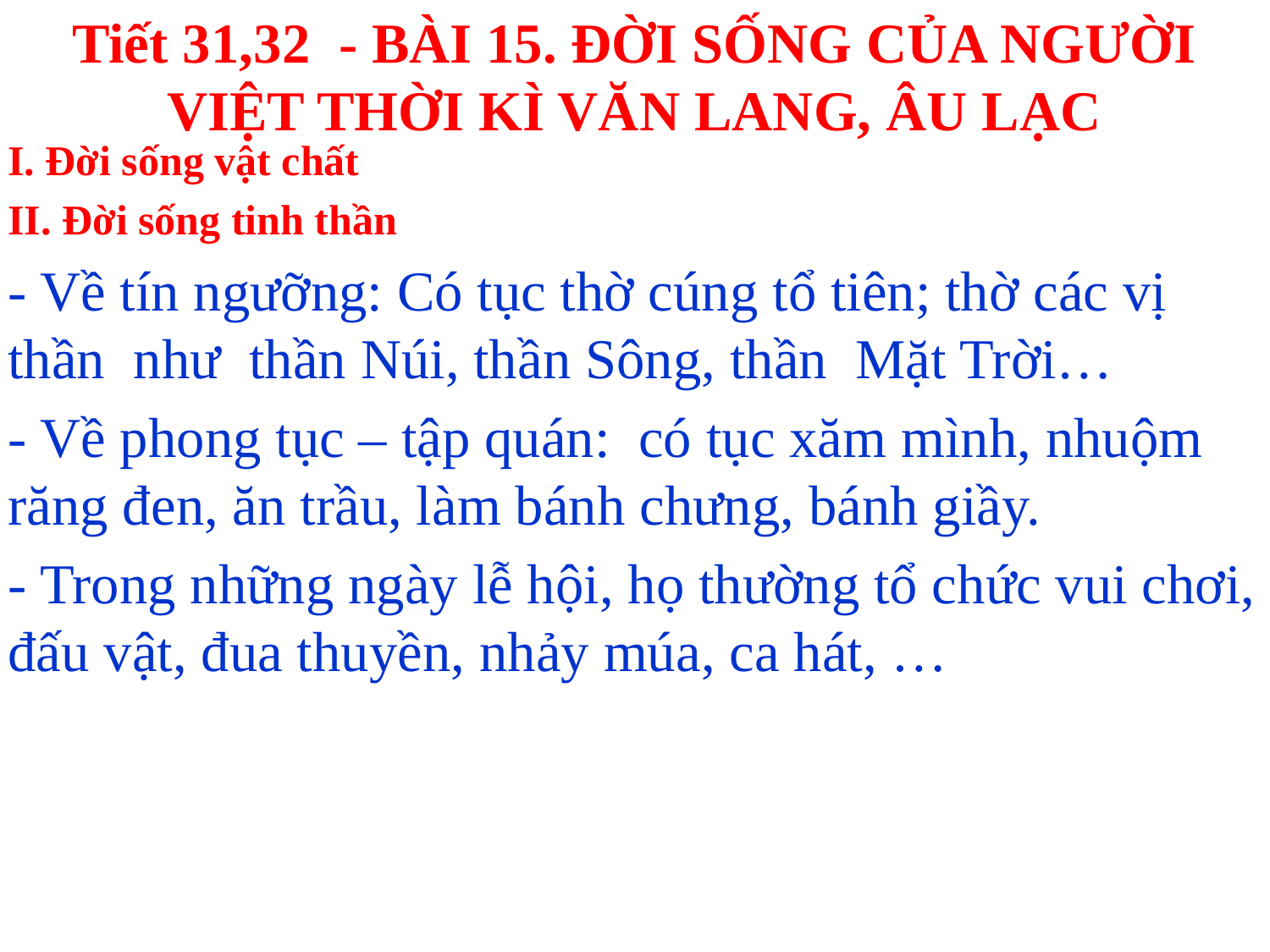

# Tiết 31,32  - BÀI 15. ĐỜI SỐNG CỦA NGƯỜI VIỆT THỜI KÌ VĂN LANG, ÂU LẠC
I. Đời sống vật chất
II. Đời sống tinh thần
- Về tín ngưỡng: Có tục thờ cúng tổ tiên; thờ các vị thần  như  thần Núi, thần Sông, thần  Mặt Trời…
- Về phong tục – tập quán:  có tục xăm mình, nhuộm răng đen, ăn trầu, làm bánh chưng, bánh giầy.
- Trong những ngày lễ hội, họ thường tổ chức vui chơi, đấu vật, đua thuyền, nhảy múa, ca hát, …